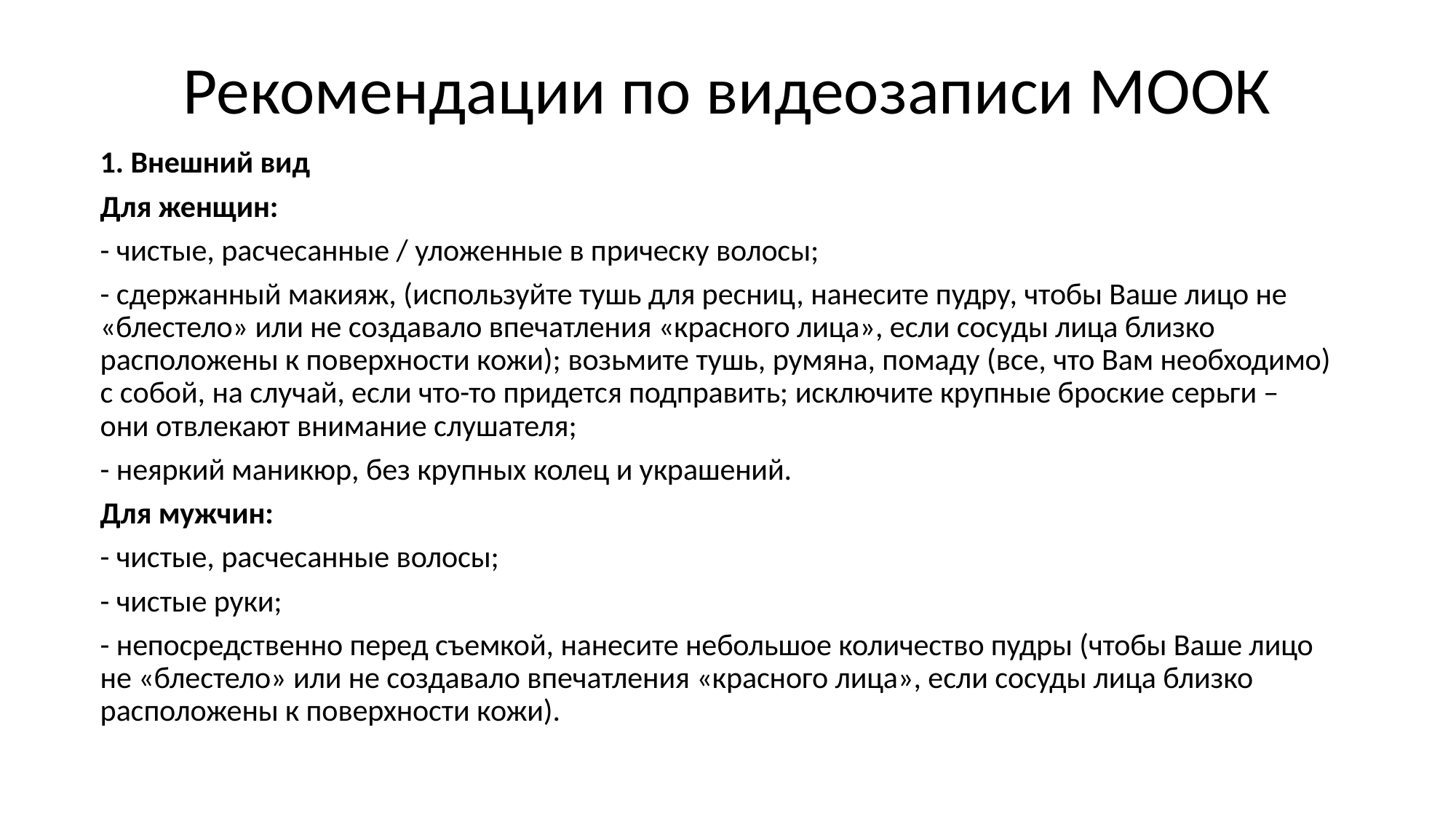

# Рекомендации по видеозаписи МООК
1. Внешний вид
Для женщин:
- чистые, расчесанные / уложенные в прическу волосы;
- сдержанный макияж, (используйте тушь для ресниц, нанесите пудру, чтобы Ваше лицо не «блестело» или не создавало впечатления «красного лица», если сосуды лица близко расположены к поверхности кожи); возьмите тушь, румяна, помаду (все, что Вам необходимо) с собой, на случай, если что-то придется подправить; исключите крупные броские серьги – они отвлекают внимание слушателя;
- неяркий маникюр, без крупных колец и украшений.
Для мужчин:
- чистые, расчесанные волосы;
- чистые руки;
- непосредственно перед съемкой, нанесите небольшое количество пудры (чтобы Ваше лицо не «блестело» или не создавало впечатления «красного лица», если сосуды лица близко расположены к поверхности кожи).